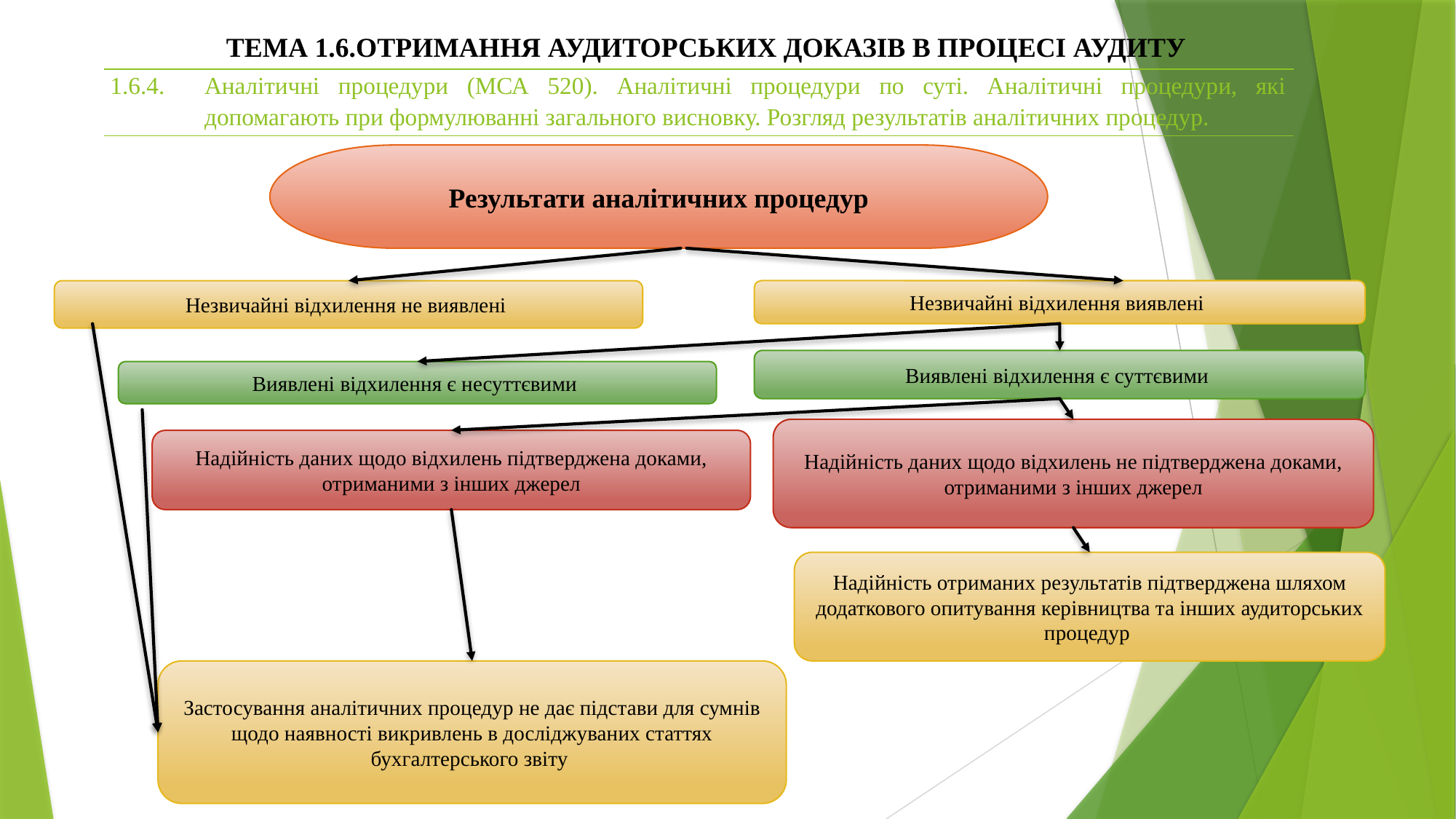

ТЕМА 1.6.ОТРИМАННЯ АУДИТОРСЬКИХ ДОКАЗІВ В ПРОЦЕСІ АУДИТУ
| 1.6.4. | Аналітичні процедури (МСА 520). Аналітичні процедури по суті. Аналітичні процедури, які допомагають при формулюванні загального висновку. Розгляд результатів аналітичних процедур. |
| --- | --- |

Результати аналітичних процедур

Незвичайні відхилення не виявлені
Незвичайні відхилення виявлені

Виявлені відхилення є суттєвими
Виявлені відхилення є несуттєвими

Надійність даних щодо відхилень не підтверджена доками, отриманими з інших джерел
Надійність даних щодо відхилень підтверджена доками, отриманими з інших джерел

Надійність отриманих результатів підтверджена шляхом додаткового опитування керівництва та інших аудиторських процедур
Застосування аналітичних процедур не дає підстави для сумнів щодо наявності викривлень в досліджуваних статтях бухгалтерського звіту